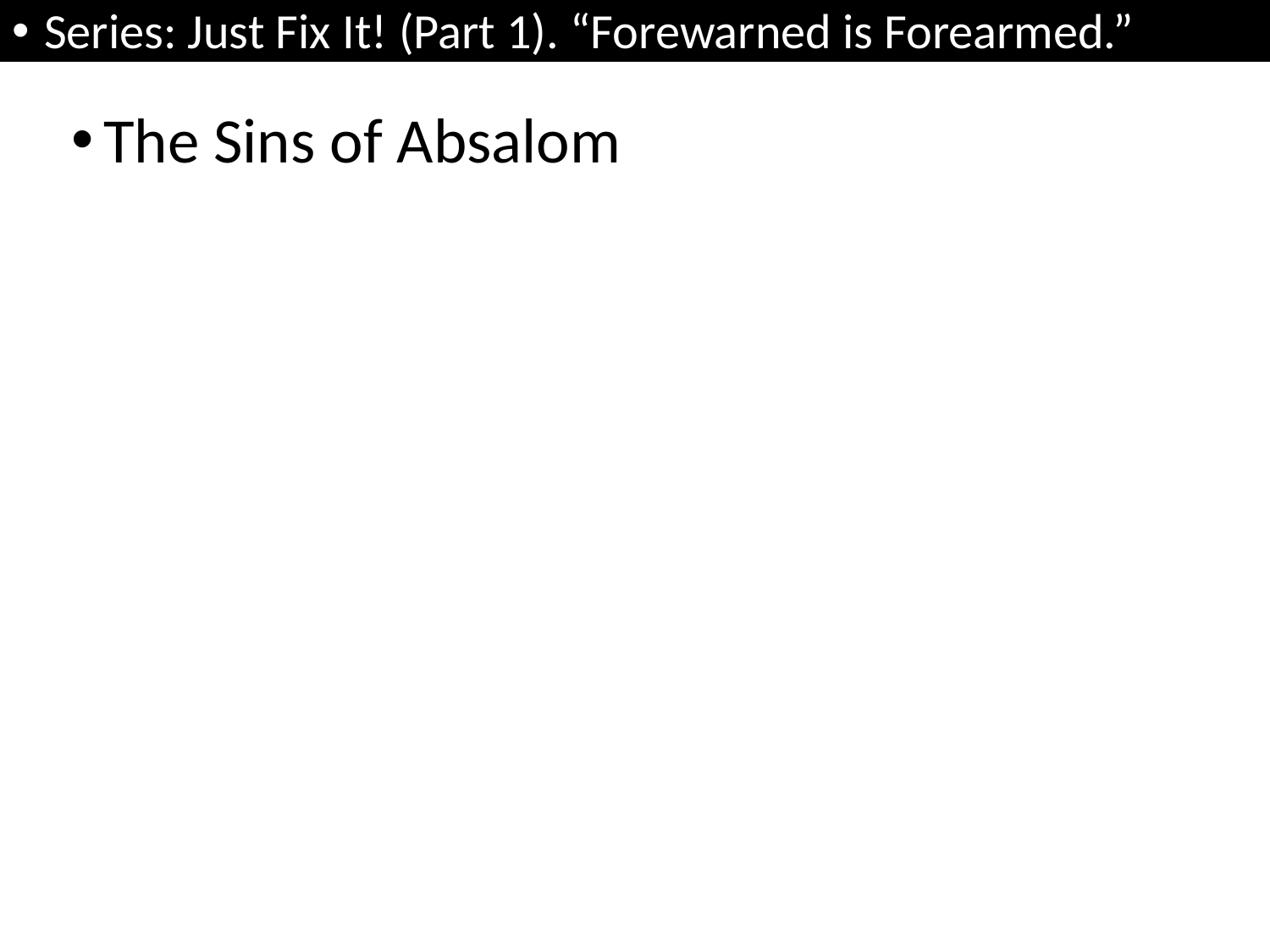

Series: Just Fix It! (Part 1). “Forewarned is Forearmed.”
The Sins of Absalom

Killed his brother, Amnon.
Banished
David didn’t see him
Back to Jerusalem, but wouldn’t see him
Absalom attempted to take the kingdom
Defeated and killed by Joab